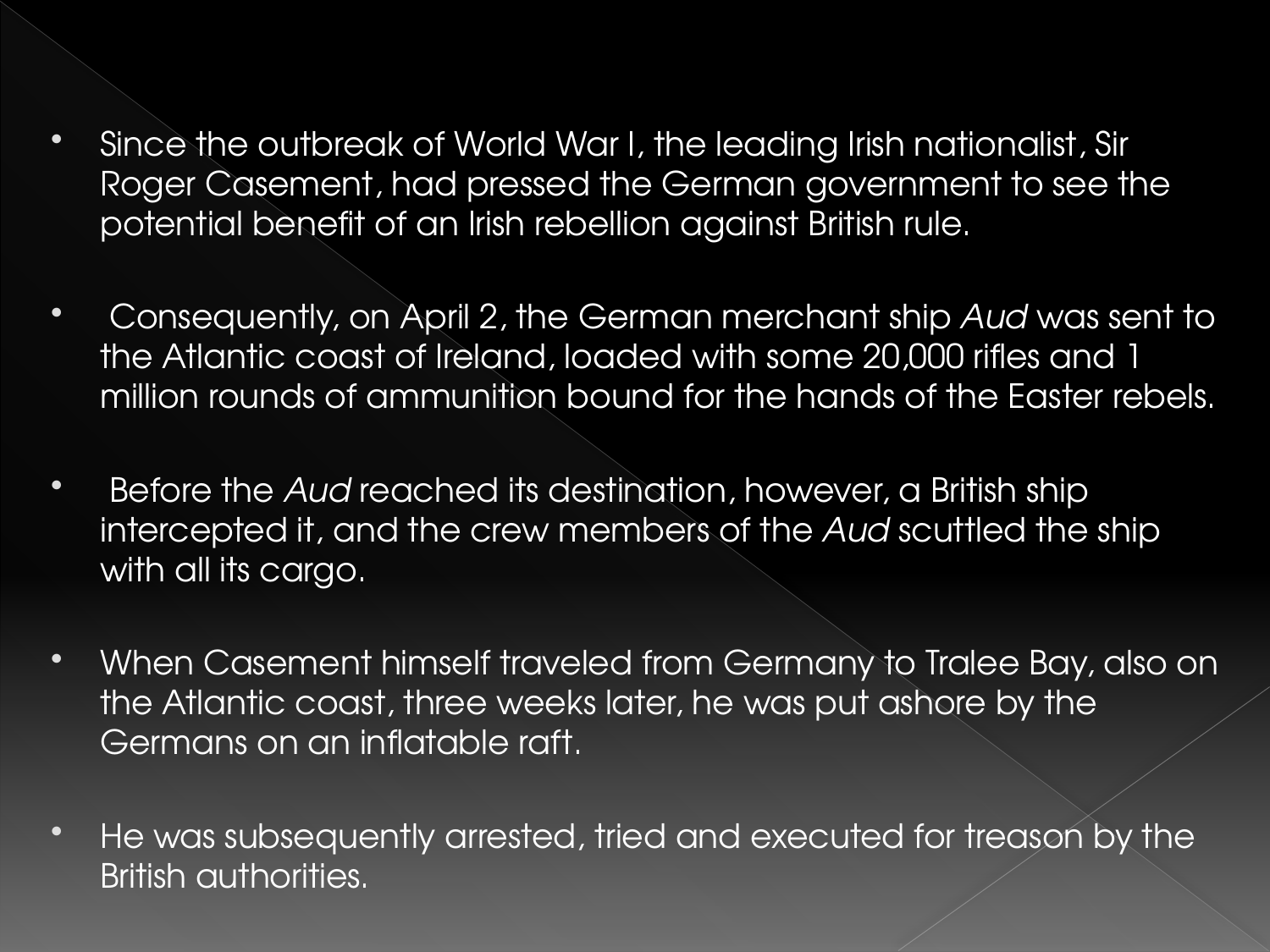

#
Since the outbreak of World War I, the leading Irish nationalist, Sir Roger Casement, had pressed the German government to see the potential benefit of an Irish rebellion against British rule.

 Consequently, on April 2, the German merchant ship Aud was sent to the Atlantic coast of Ireland, loaded with some 20,000 rifles and 1 million rounds of ammunition bound for the hands of the Easter rebels.

 Before the Aud reached its destination, however, a British ship intercepted it, and the crew members of the Aud scuttled the ship with all its cargo.

When Casement himself traveled from Germany to Tralee Bay, also on the Atlantic coast, three weeks later, he was put ashore by the Germans on an inflatable raft.

He was subsequently arrested, tried and executed for treason by the British authorities.